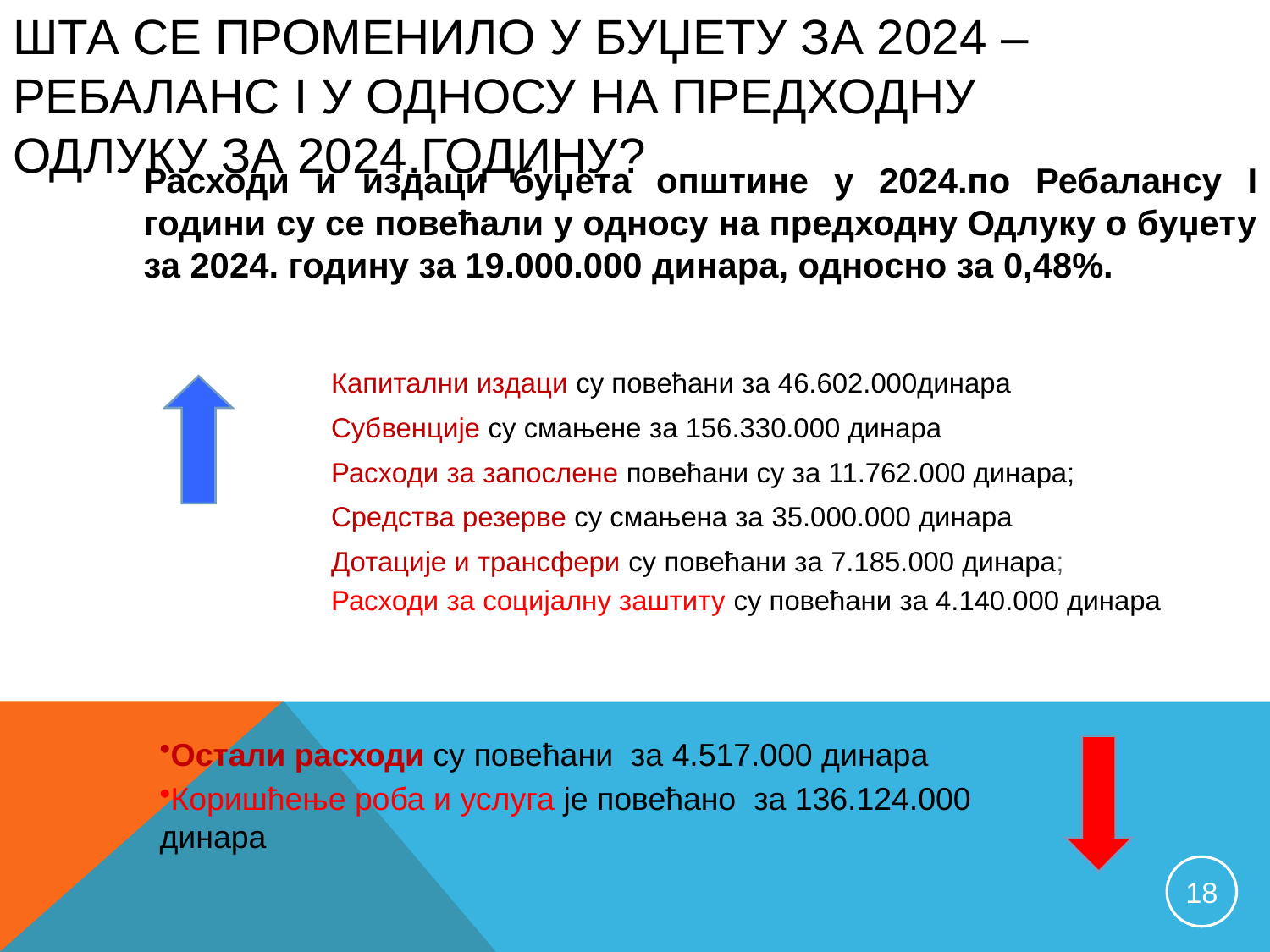

Шта се променило у буџету за 2024 –Ребаланс i у односу НА предходну одлуку за 2024.годину?
Расходи и издаци буџета општине у 2024.по Ребалансу I години су се повећали у односу на предходну Одлуку о буџету за 2024. годину за 19.000.000 динара, односно за 0,48%.

Капитални издаци су повећани за 46.602.000динара
Субвенције су смањене за 156.330.000 динара
Расходи за запослене повећани су за 11.762.000 динара;
Средства резерве су смањена за 35.000.000 динара
Дотације и трансфери су повећани за 7.185.000 динара;
Расходи за социјалну заштиту су повећани за 4.140.000 динара

Остали расходи су повећани  за 4.517.000 динара
Коришћење роба и услуга је повећано  за 136.124.000 динара

18